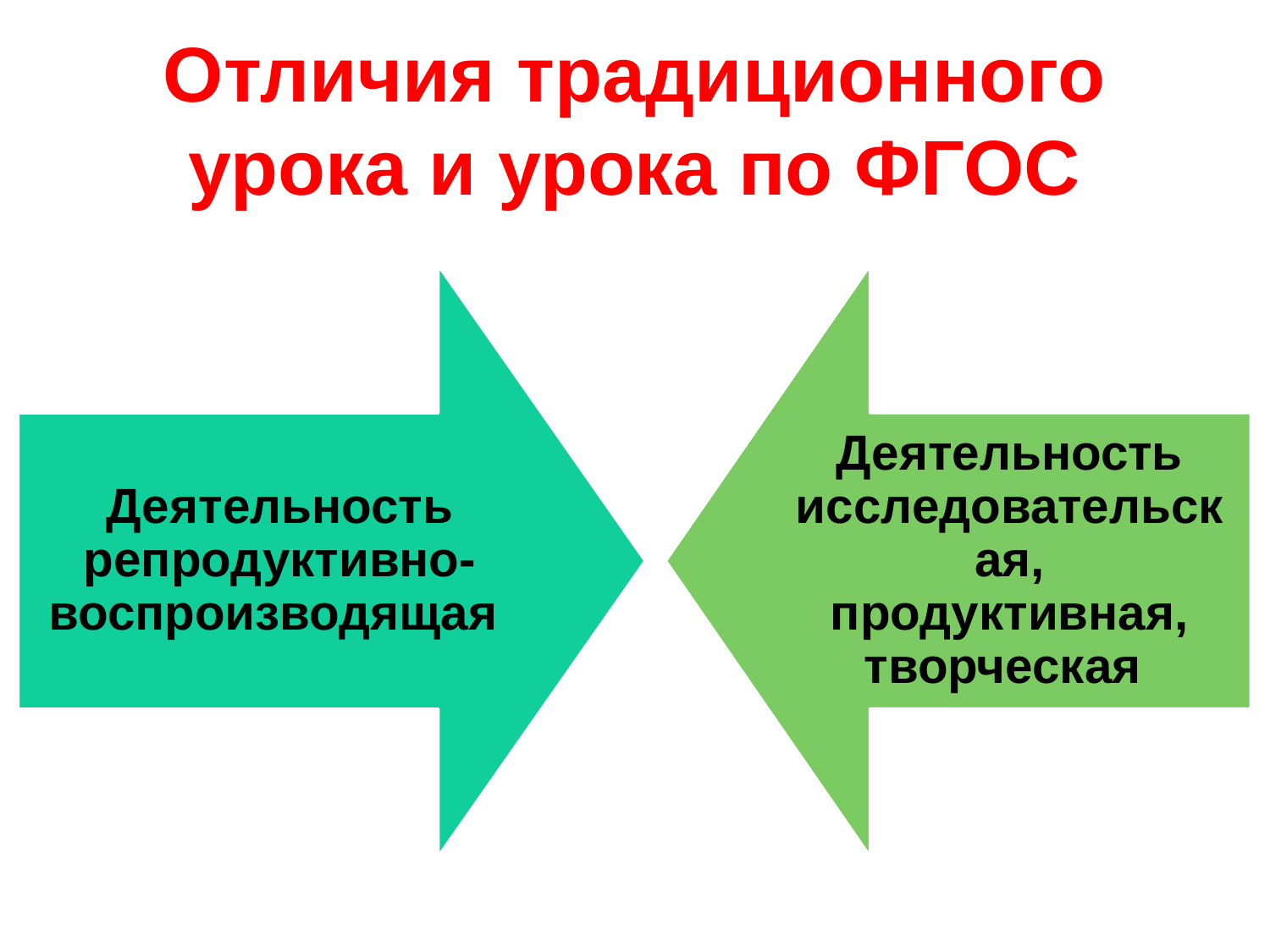

Отличия традиционного урока и урока по ФГОС
Деятельность репродуктивно-воспроизводящая
Деятельность исследовательская, продуктивная, творческая